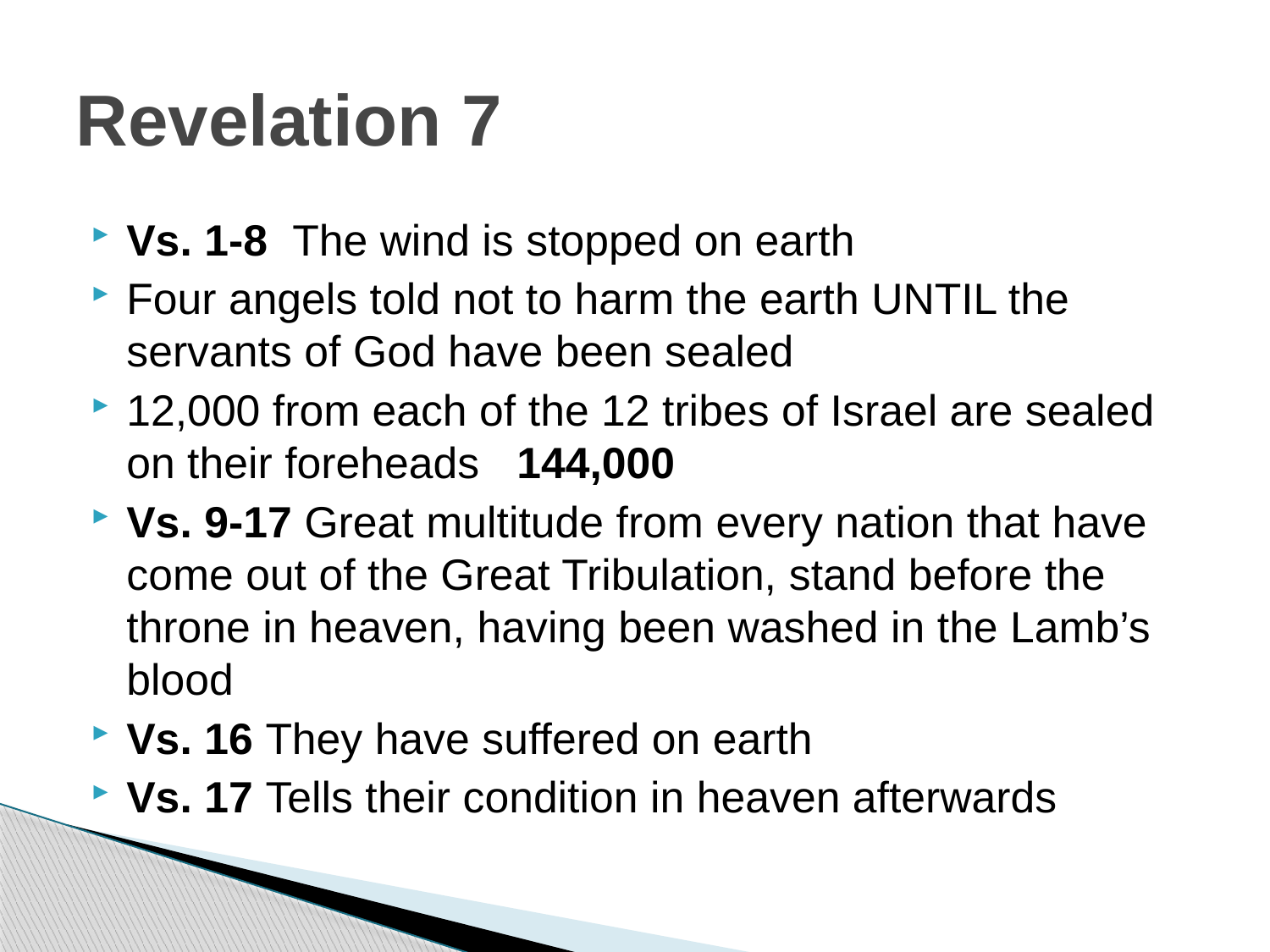

# Revelation 7
Vs. 1-8  The wind is stopped on earth
Four angels told not to harm the earth UNTIL the servants of God have been sealed
12,000 from each of the 12 tribes of Israel are sealed on their foreheads   144,000
Vs. 9-17 Great multitude from every nation that have come out of the Great Tribulation, stand before the throne in heaven, having been washed in the Lamb’s blood
Vs. 16 They have suffered on earth
Vs. 17 Tells their condition in heaven afterwards